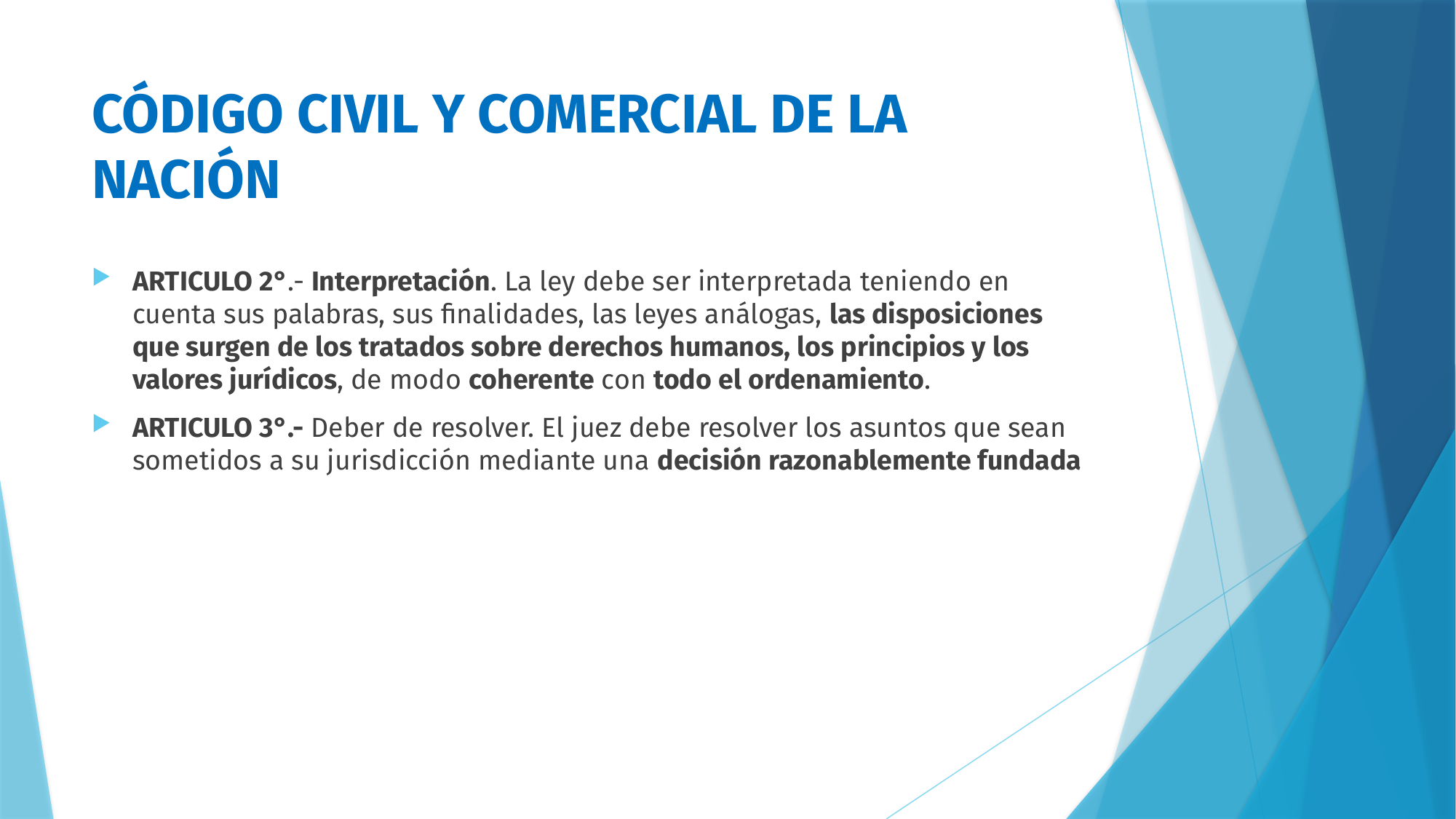

# CÓDIGO CIVIL Y COMERCIAL DE LA NACIÓN
ARTICULO 2°.- Interpretación. La ley debe ser interpretada teniendo en cuenta sus palabras, sus finalidades, las leyes análogas, las disposiciones que surgen de los tratados sobre derechos humanos, los principios y los valores jurídicos, de modo coherente con todo el ordenamiento.
ARTICULO 3°.- Deber de resolver. El juez debe resolver los asuntos que sean sometidos a su jurisdicción mediante una decisión razonablemente fundada